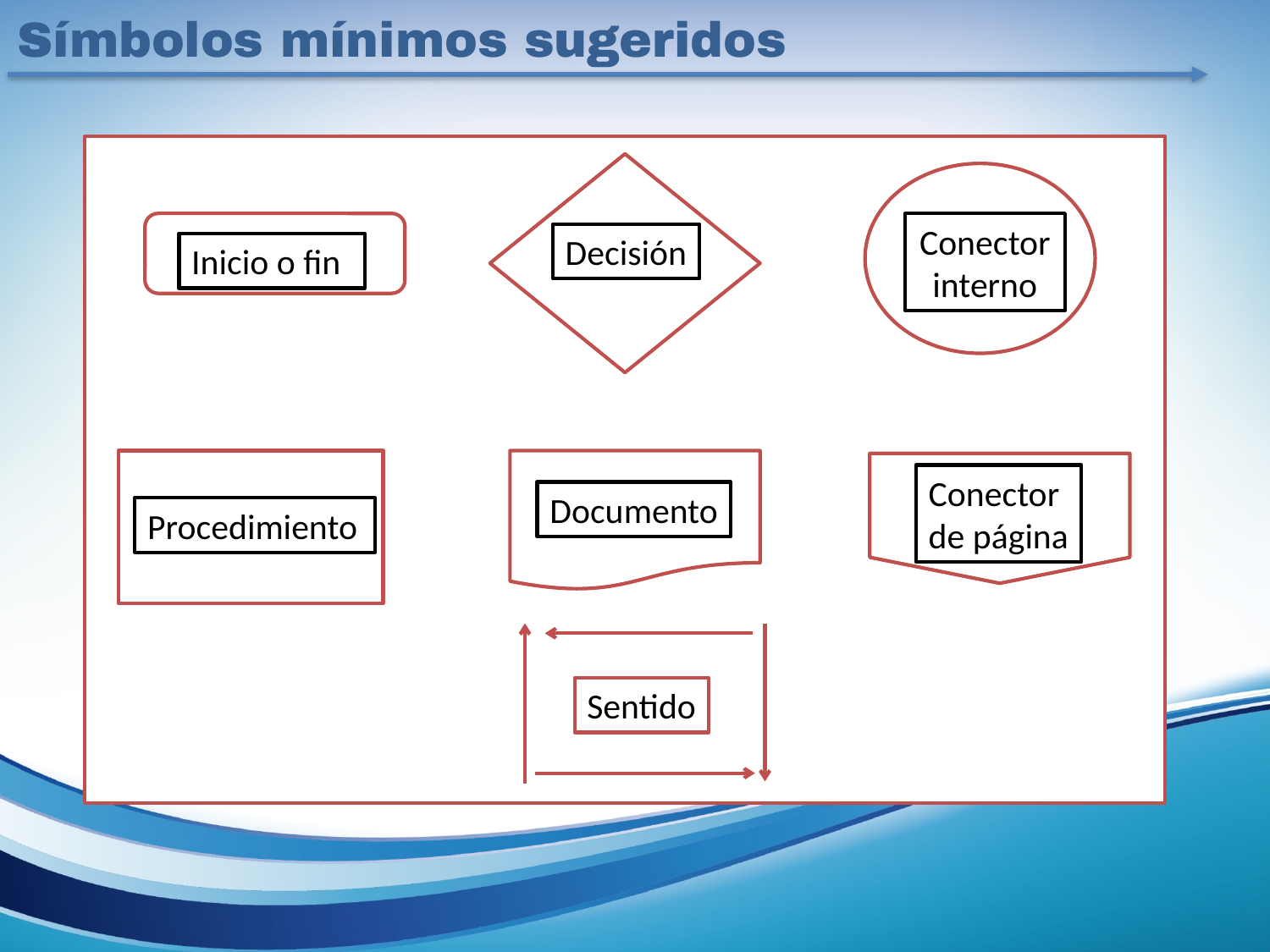

Símbolos mínimos sugeridos

Decisión

Conector
interno

Inicio o fin

Procedimiento

Documento

Conector
de página
Sentido